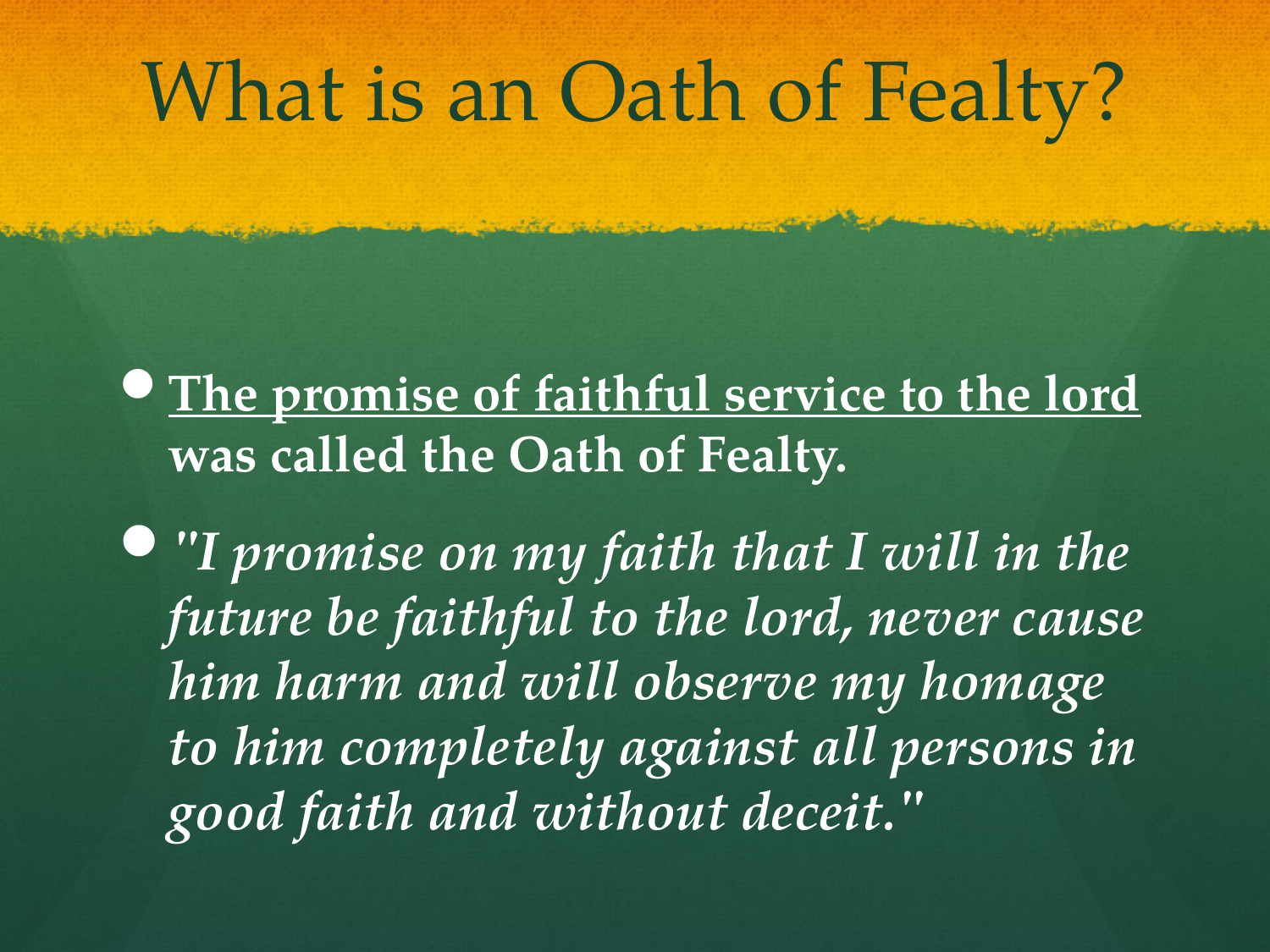

# What is an Oath of Fealty?

The promise of faithful service to the lord was called the Oath of Fealty.
"I promise on my faith that I will in the future be faithful to the lord, never cause him harm and will observe my homage to him completely against all persons in good faith and without deceit."